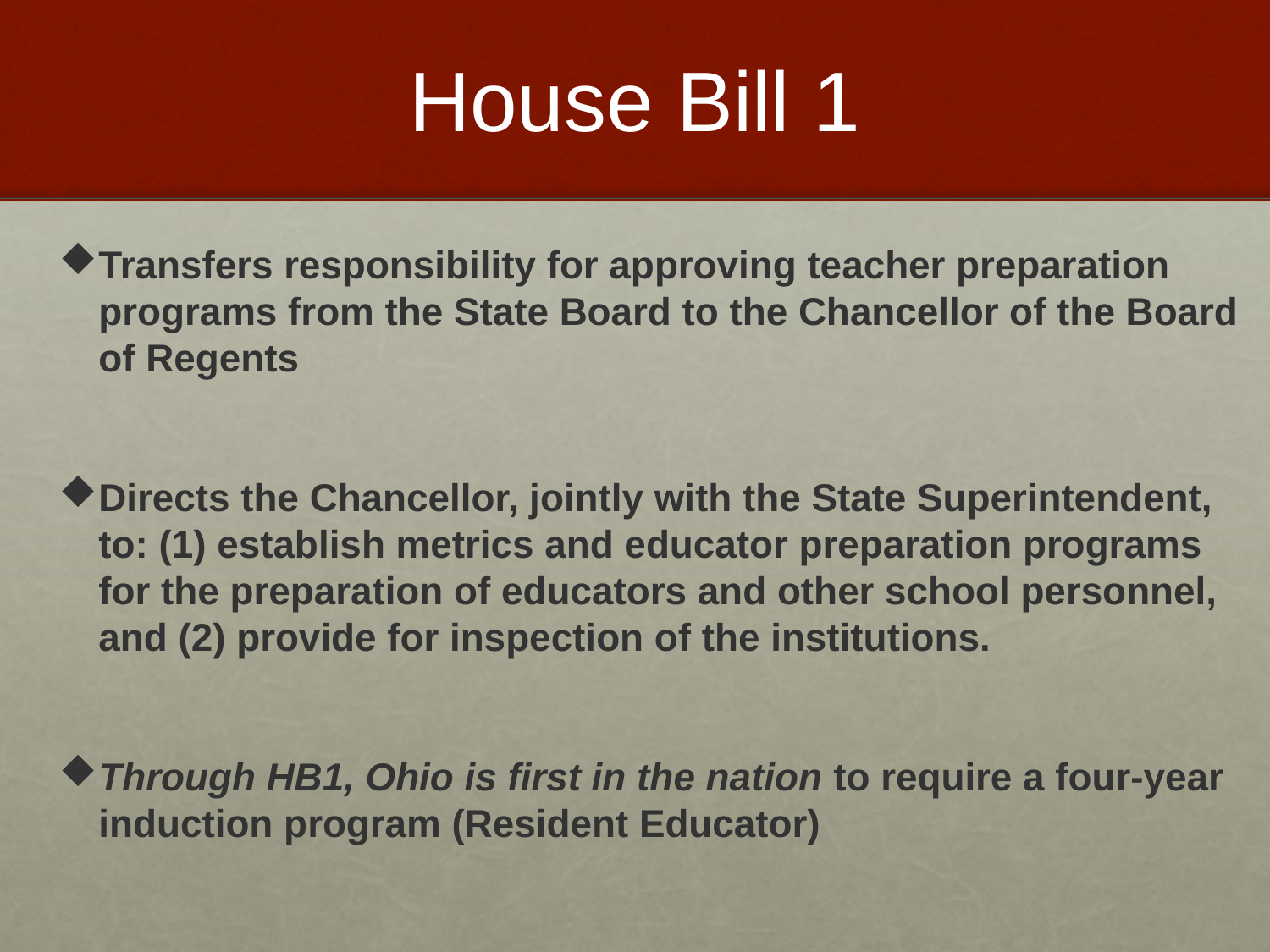

# House Bill 1
Transfers responsibility for approving teacher preparation programs from the State Board to the Chancellor of the Board of Regents

Directs the Chancellor, jointly with the State Superintendent, to: (1) establish metrics and educator preparation programs for the preparation of educators and other school personnel, and (2) provide for inspection of the institutions.

Through HB1, Ohio is first in the nation to require a four-year induction program (Resident Educator)